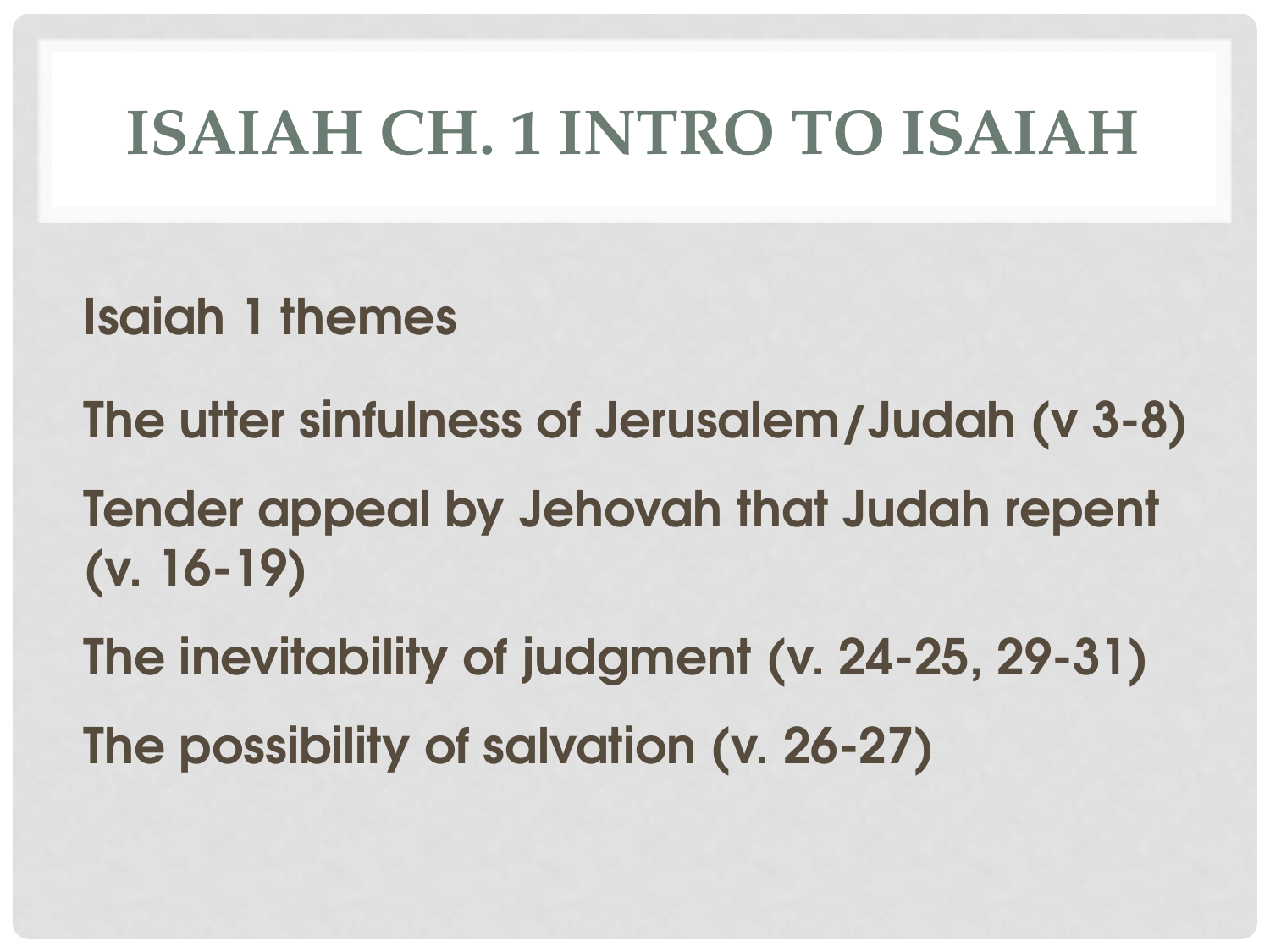

# Isaiah ch. 1 Intro to Isaiah
Isaiah 1 themes

The utter sinfulness of Jerusalem/Judah (v 3-8)

Tender appeal by Jehovah that Judah repent (v. 16-19)

The inevitability of judgment (v. 24-25, 29-31)

The possibility of salvation (v. 26-27)